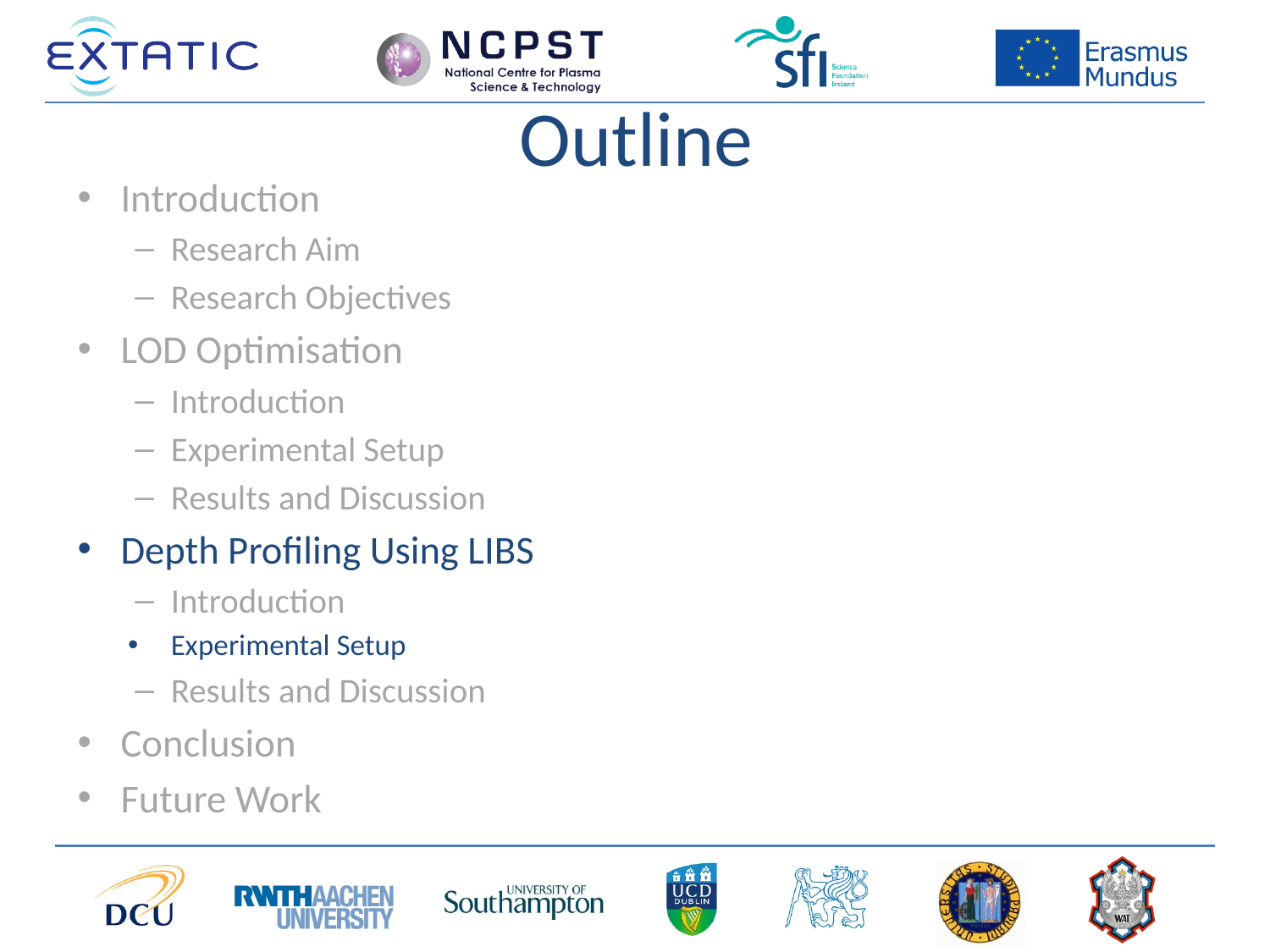

# Outline
Introduction
Research Aim
Research Objectives
LOD Optimisation
Introduction
Experimental Setup
Results and Discussion
Depth Profiling Using LIBS
Introduction
Experimental Setup
Results and Discussion
Conclusion
Future Work